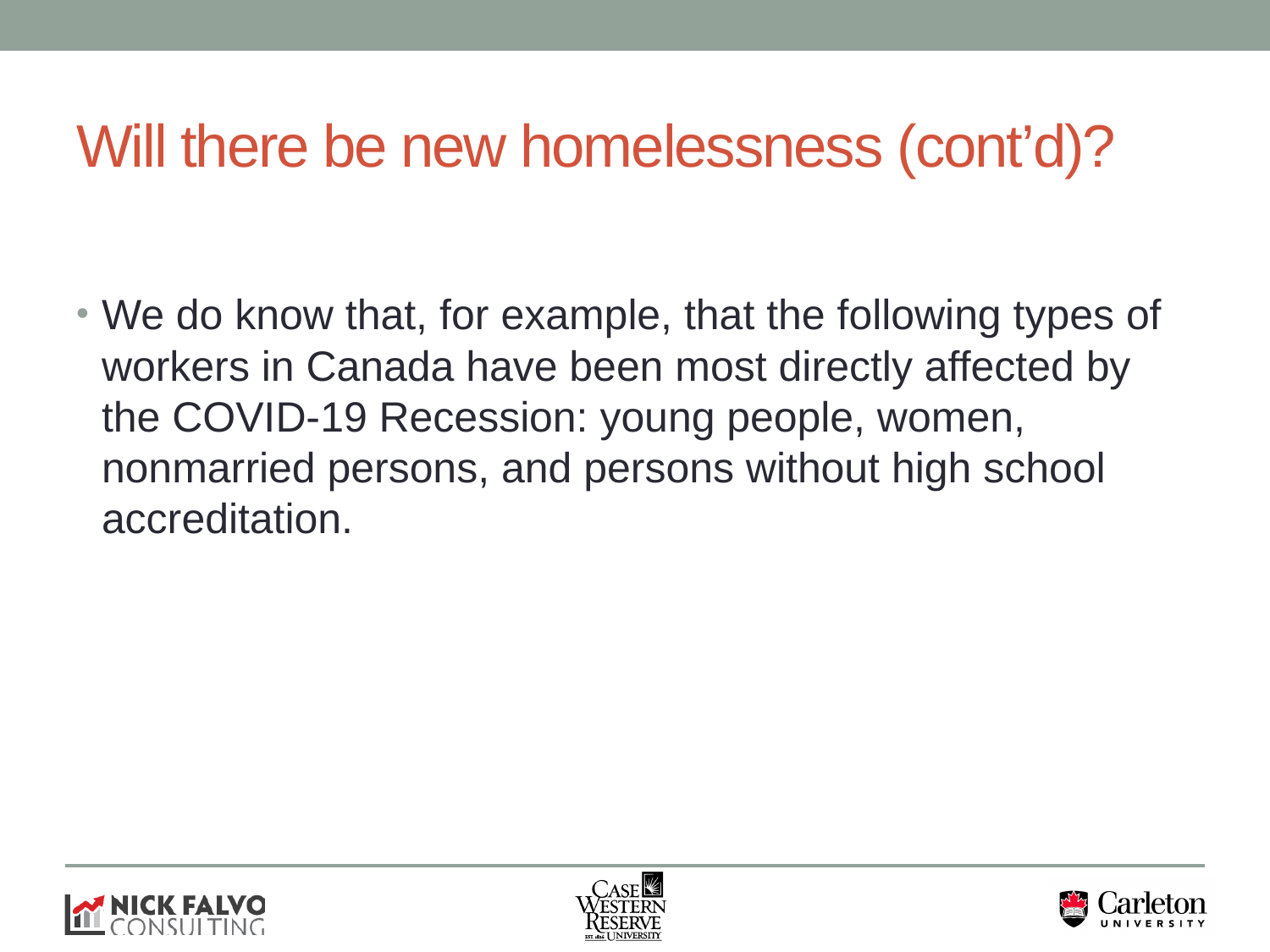

# Will there be new homelessness (cont’d)?

We do know that, for example, that the following types of workers in Canada have been most directly affected by the COVID-19 Recession: young people, women, nonmarried persons, and persons without high school accreditation.